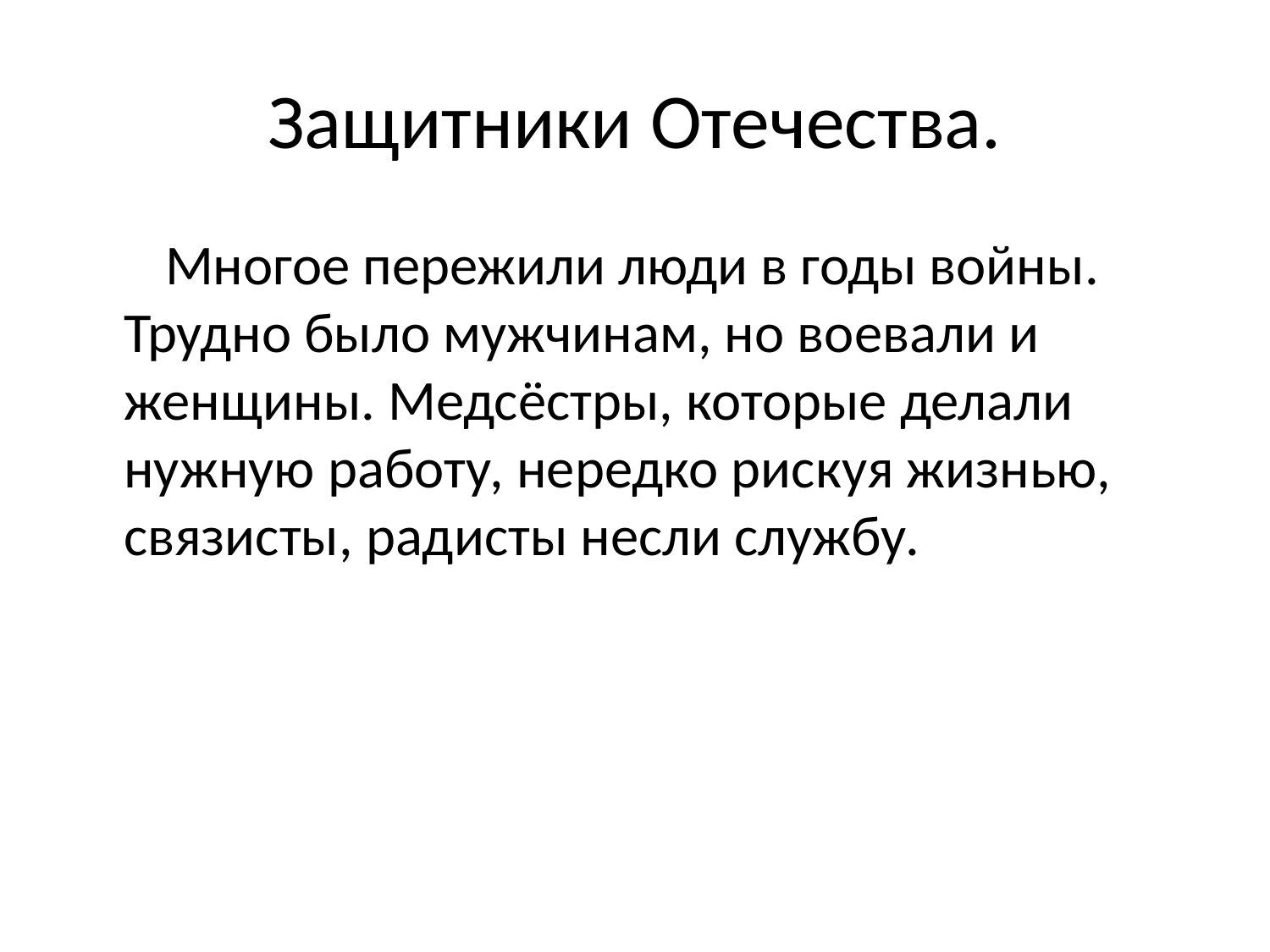

# Защитники Отечества.
       Многое пережили люди в годы войны. Трудно было мужчинам, но воевали и женщины. Медсёстры, которые делали нужную работу, нередко рискуя жизнью,  связисты, радисты несли службу.